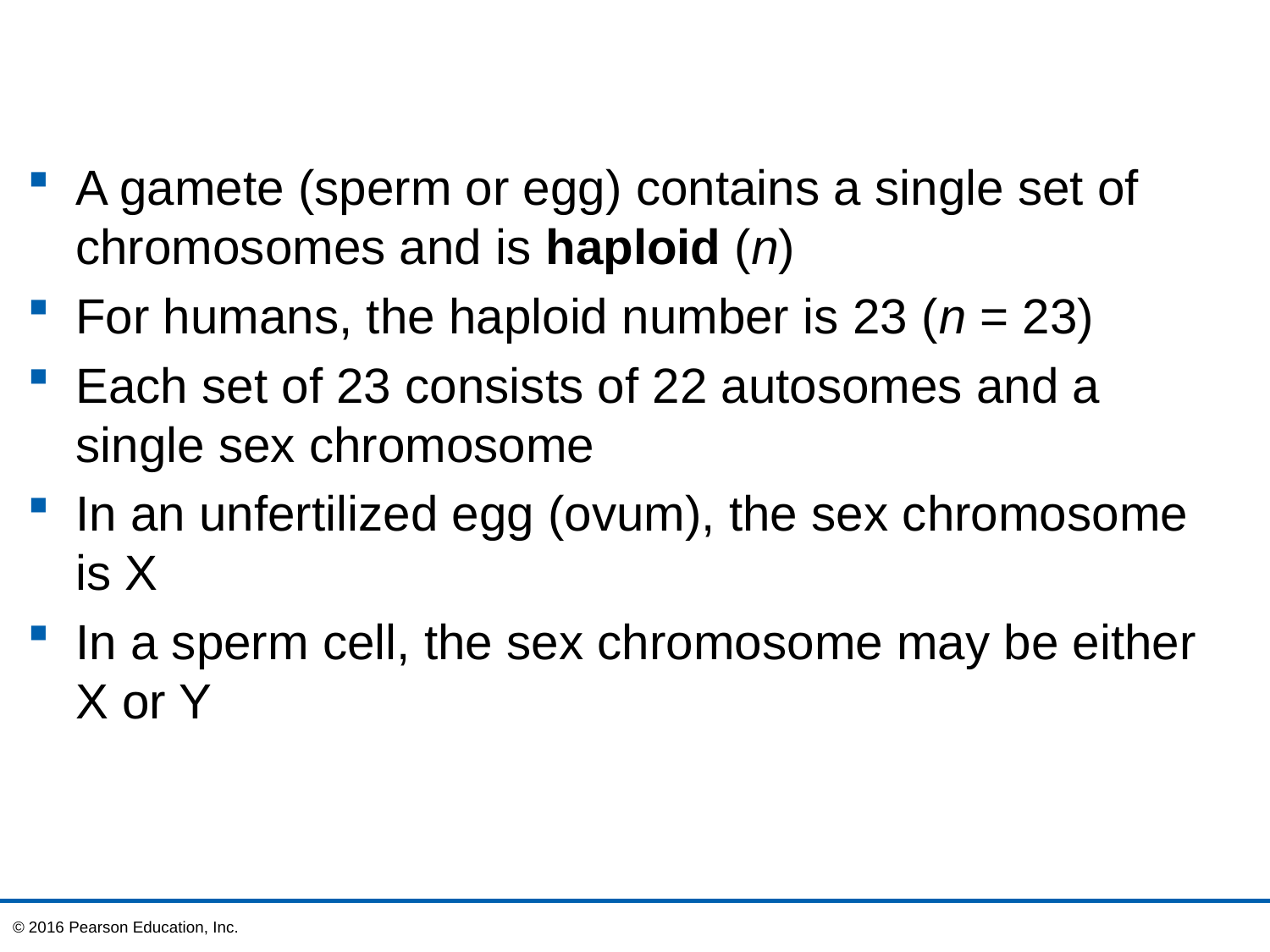

A gamete (sperm or egg) contains a single set of chromosomes and is haploid (n)
For humans, the haploid number is 23 (n = 23)
Each set of 23 consists of 22 autosomes and a single sex chromosome
In an unfertilized egg (ovum), the sex chromosome
is X
In a sperm cell, the sex chromosome may be either X or Y
© 2016 Pearson Education, Inc.